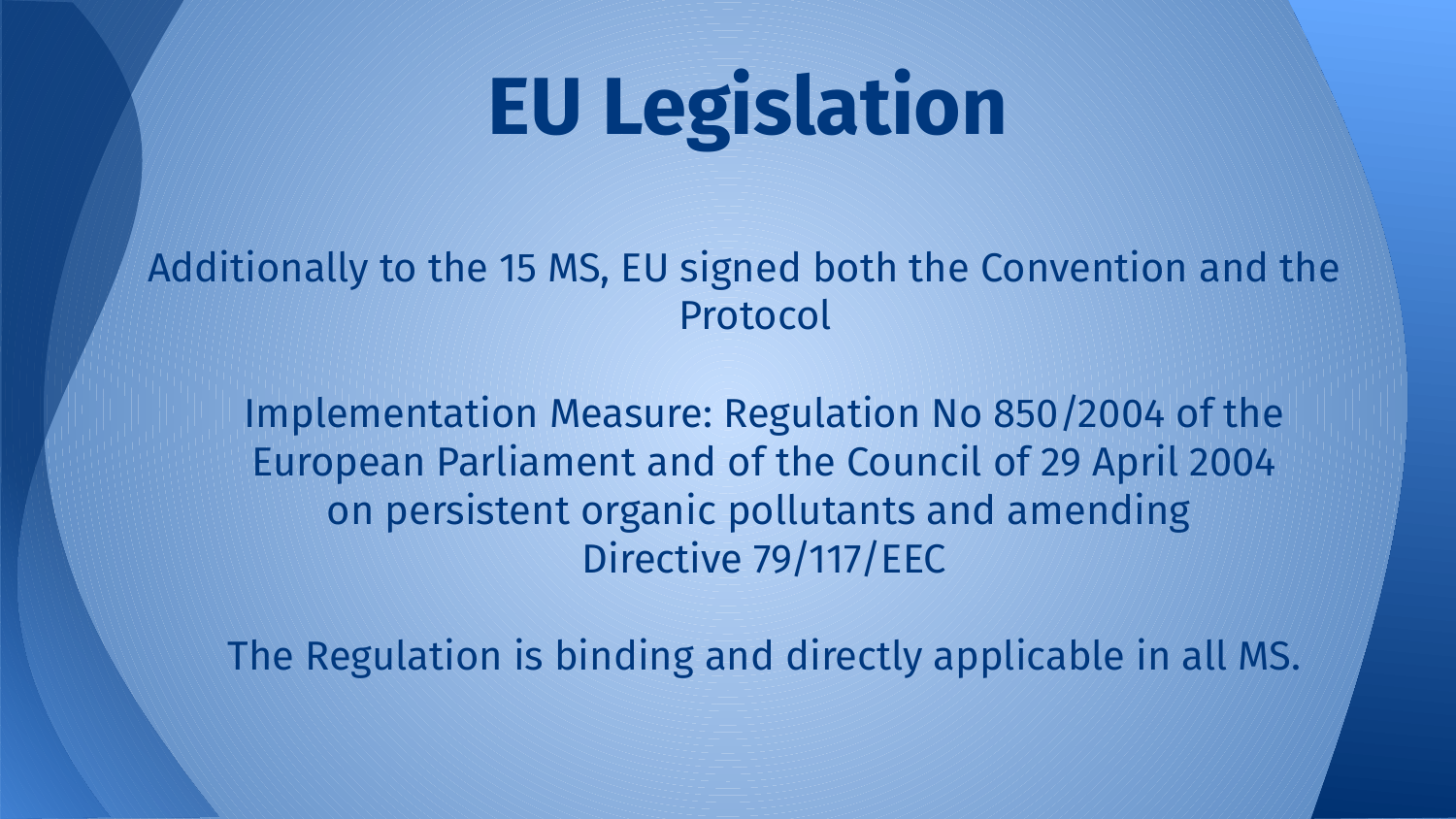

# EU Legislation

Additionally to the 15 MS, EU signed both the Convention and the Protocol

Implementation Measure: Regulation No 850/2004 of the European Parliament and of the Council of 29 April 2004
on persistent organic pollutants and amending
Directive 79/117/EEC

The Regulation is binding and directly applicable in all MS.